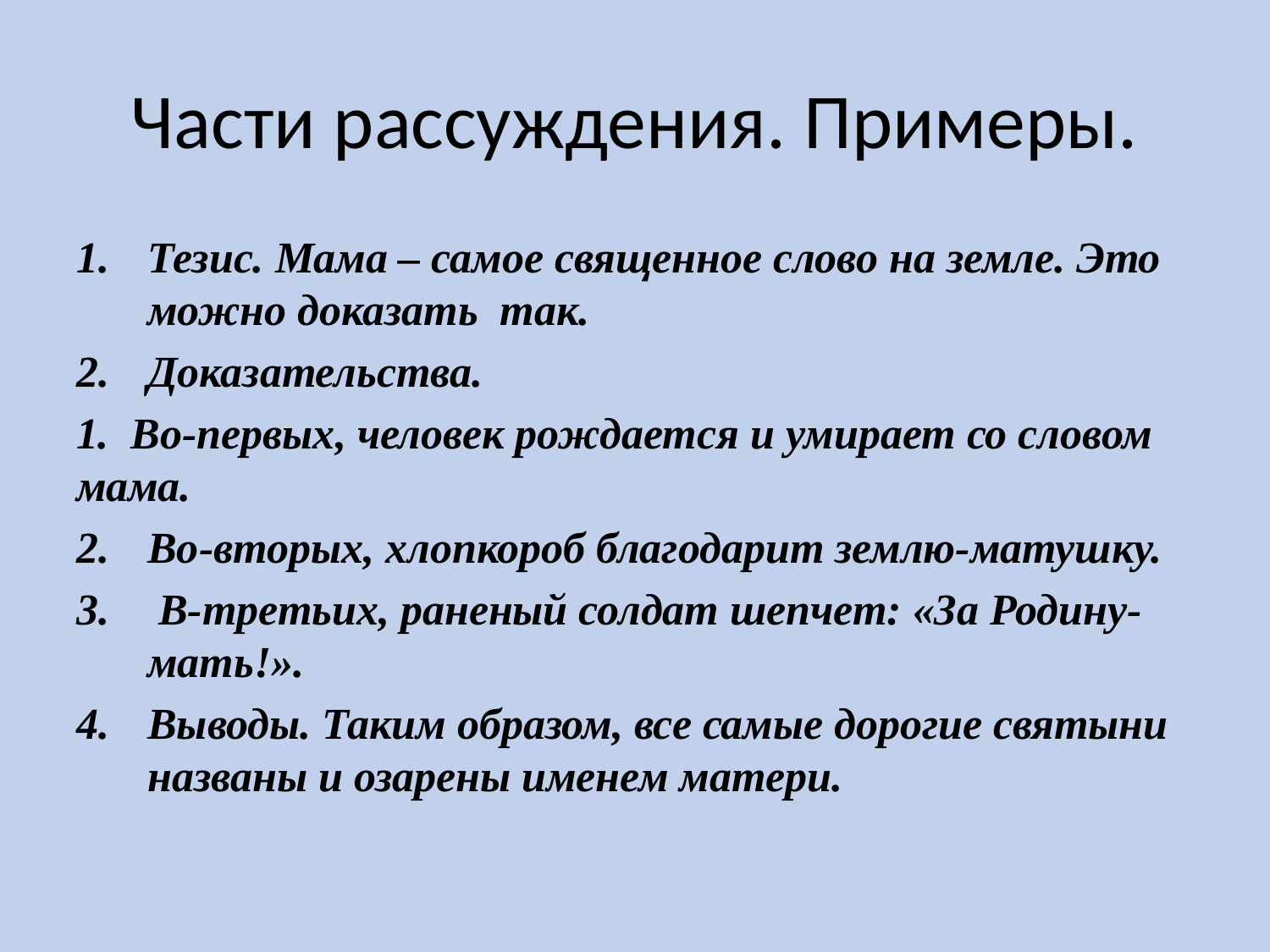

# Части рассуждения. Примеры.
Тезис. Мама – самое священное слово на земле. Это можно доказать  так.
Доказательства.
1.  Во-первых, человек рождается и умирает со словом    мама.
Во-вторых, хлопкороб благодарит землю-матушку.
 В-третьих, раненый солдат шепчет: «За Родину-мать!».
Выводы. Таким образом, все самые дорогие святыни названы и озарены именем матери.